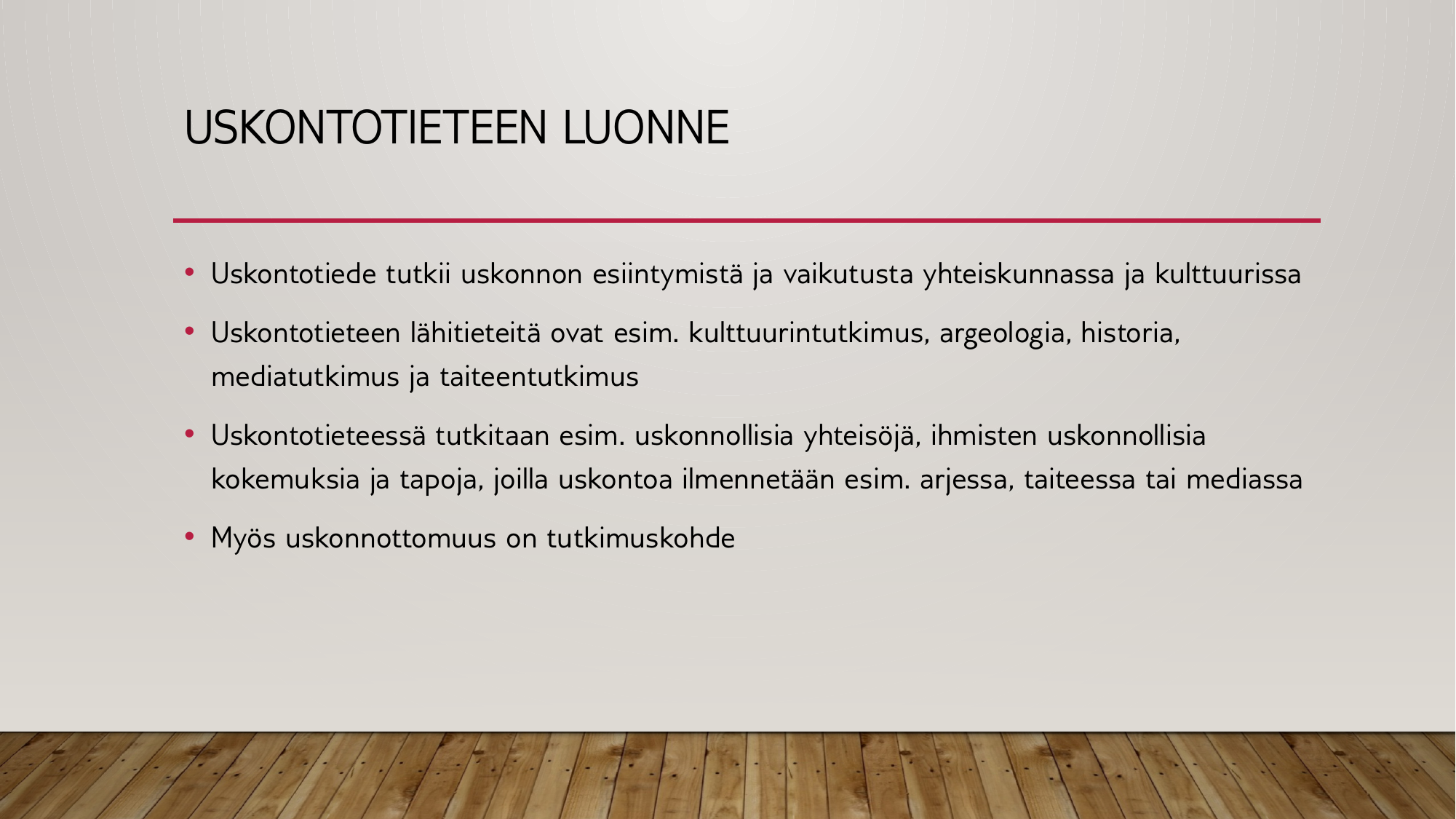

# Uskontotieteen luonne
Uskontotiede tutkii uskonnon esiintymistä ja vaikutusta yhteiskunnassa ja kulttuurissa
Uskontotieteen lähitieteitä ovat esim. kulttuurintutkimus, argeologia, historia, mediatutkimus ja taiteentutkimus
Uskontotieteessä tutkitaan esim. uskonnollisia yhteisöjä, ihmisten uskonnollisia kokemuksia ja tapoja, joilla uskontoa ilmennetään esim. arjessa, taiteessa tai mediassa
Myös uskonnottomuus on tutkimuskohde